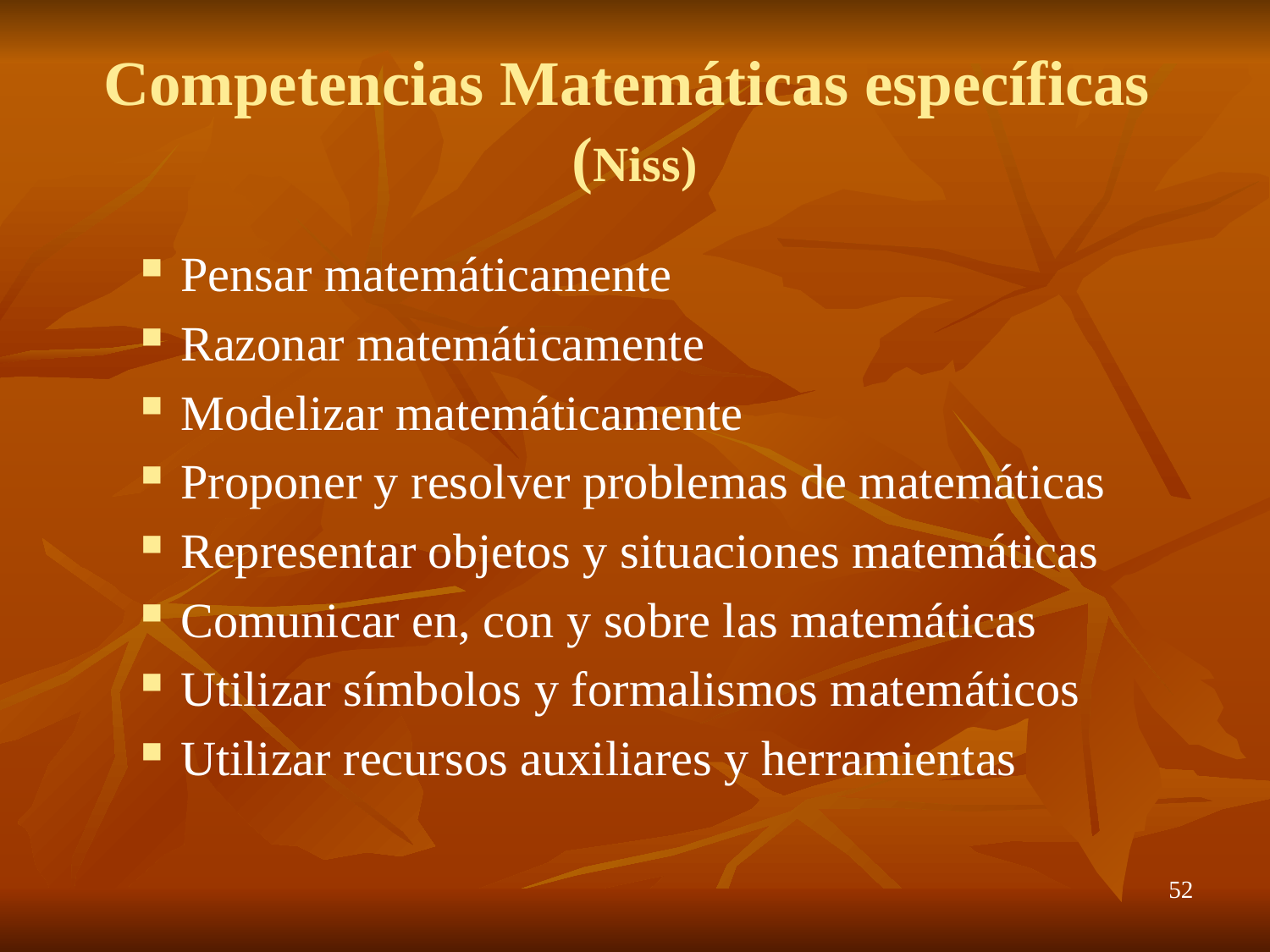

# Competencias Matemáticas específicas (Niss)
Pensar matemáticamente
Razonar matemáticamente
Modelizar matemáticamente
Proponer y resolver problemas de matemáticas
Representar objetos y situaciones matemáticas
Comunicar en, con y sobre las matemáticas
Utilizar símbolos y formalismos matemáticos
Utilizar recursos auxiliares y herramientas
52